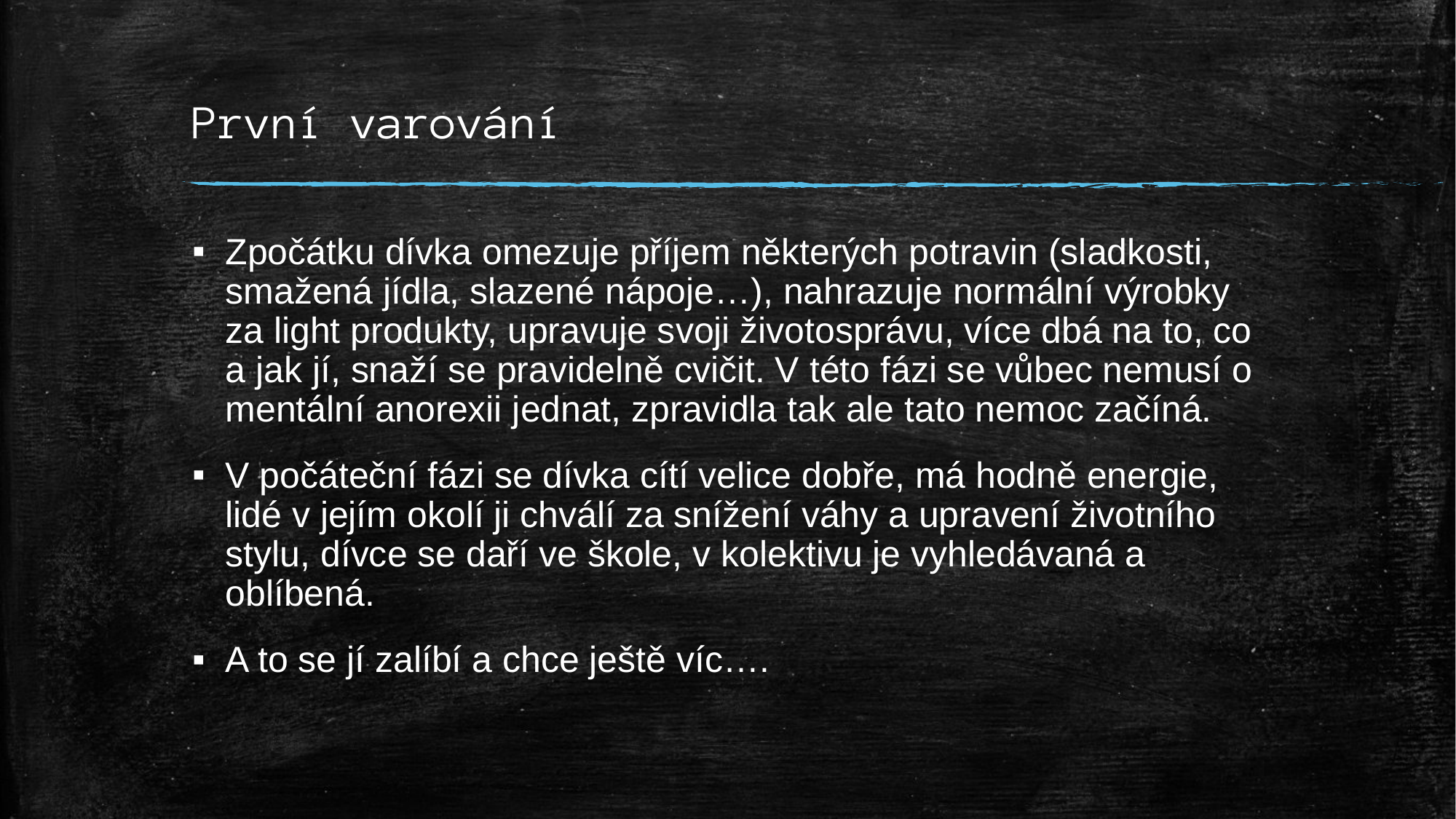

# První varování
Zpočátku dívka omezuje příjem některých potravin (sladkosti, smažená jídla, slazené nápoje…), nahrazuje normální výrobky za light produkty, upravuje svoji životosprávu, více dbá na to, co a jak jí, snaží se pravidelně cvičit. V této fázi se vůbec nemusí o mentální anorexii jednat, zpravidla tak ale tato nemoc začíná.
V počáteční fázi se dívka cítí velice dobře, má hodně energie, lidé v jejím okolí ji chválí za snížení váhy a upravení životního stylu, dívce se daří ve škole, v kolektivu je vyhledávaná a oblíbená.
A to se jí zalíbí a chce ještě víc….